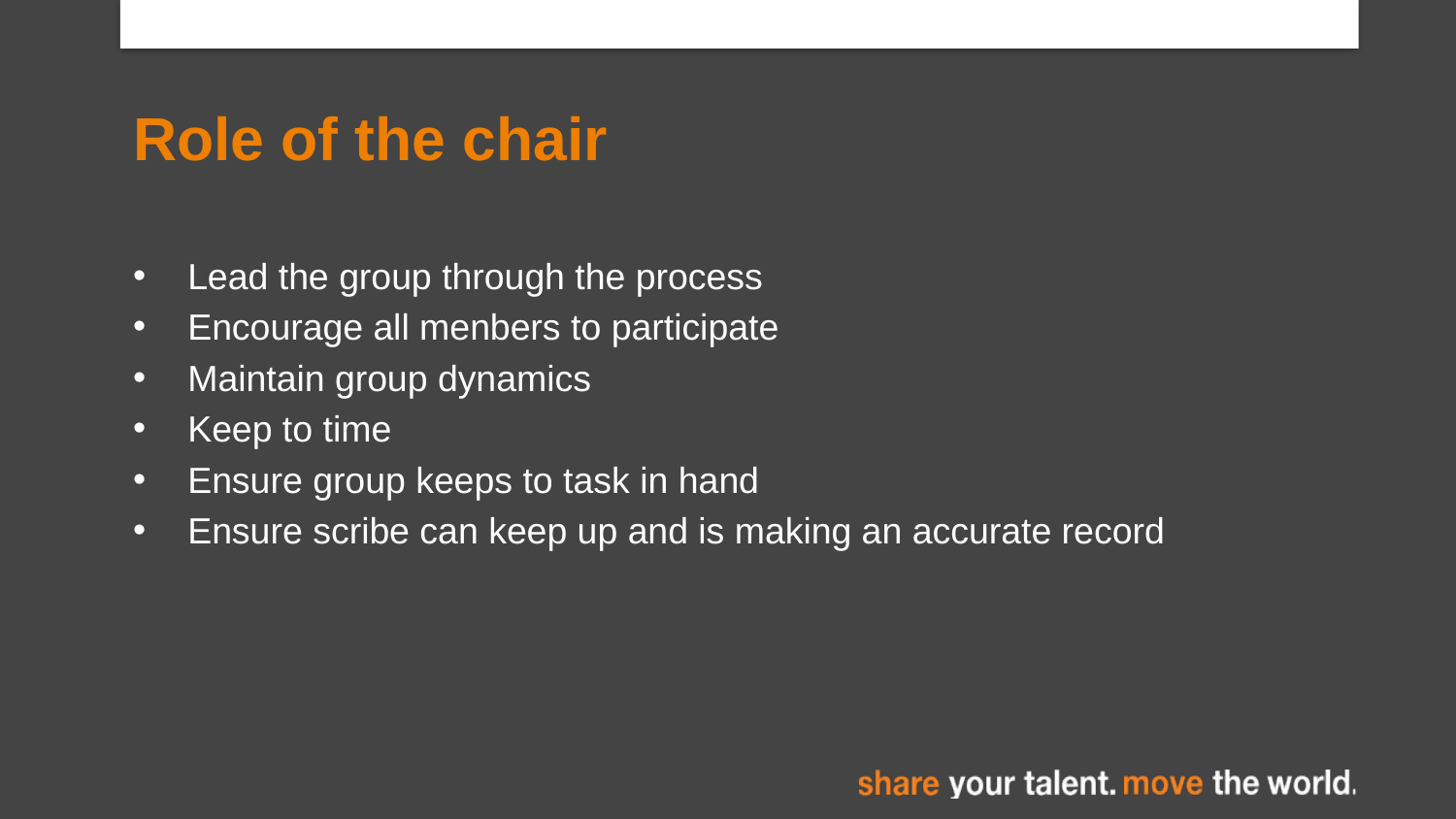

# Role of the chair

Lead the group through the process
Encourage all menbers to participate
Maintain group dynamics
Keep to time
Ensure group keeps to task in hand
Ensure scribe can keep up and is making an accurate record